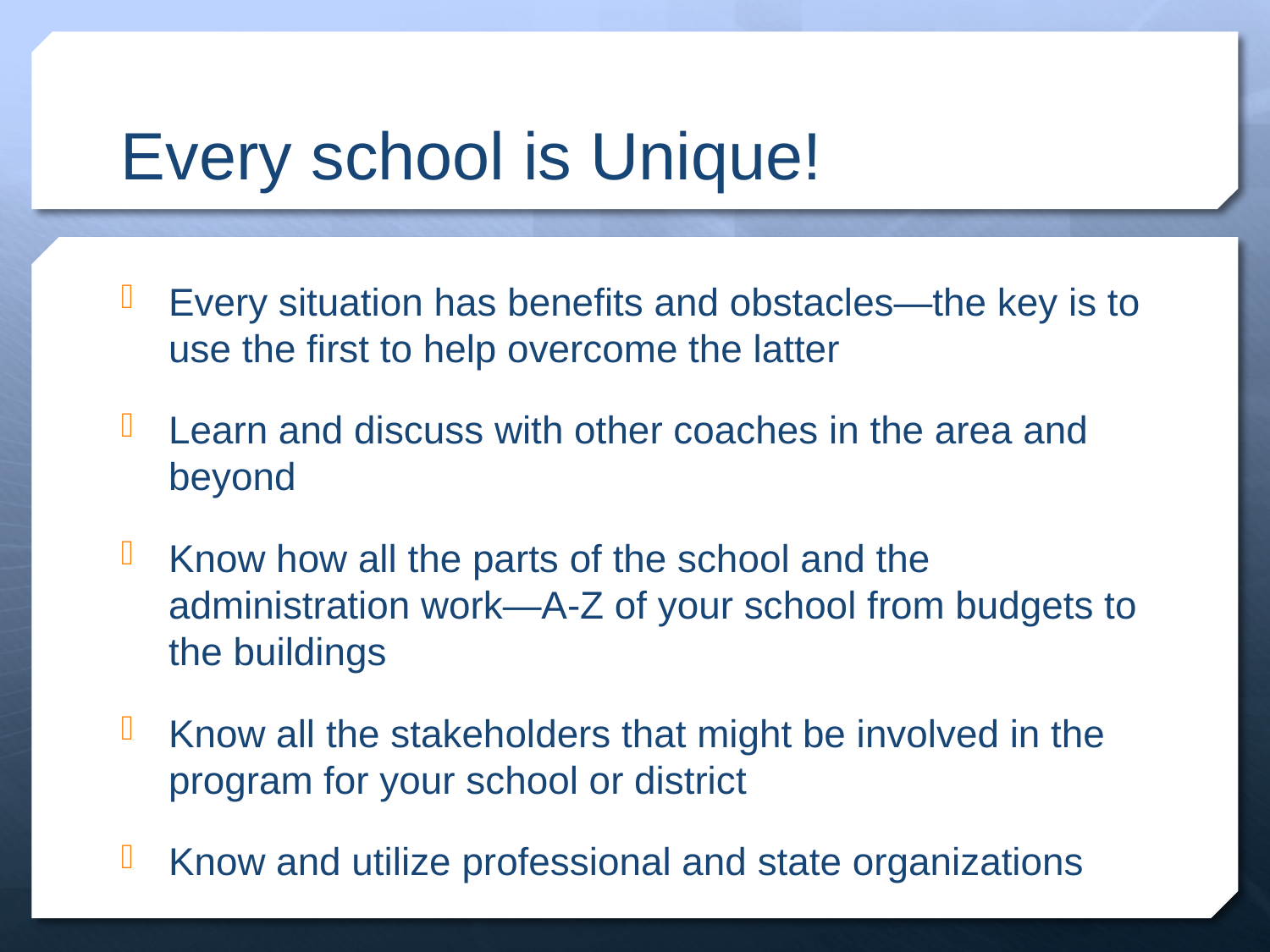

# Every school is Unique!
Every situation has benefits and obstacles—the key is to use the first to help overcome the latter
Learn and discuss with other coaches in the area and beyond
Know how all the parts of the school and the administration work—A-Z of your school from budgets to the buildings
Know all the stakeholders that might be involved in the program for your school or district
Know and utilize professional and state organizations